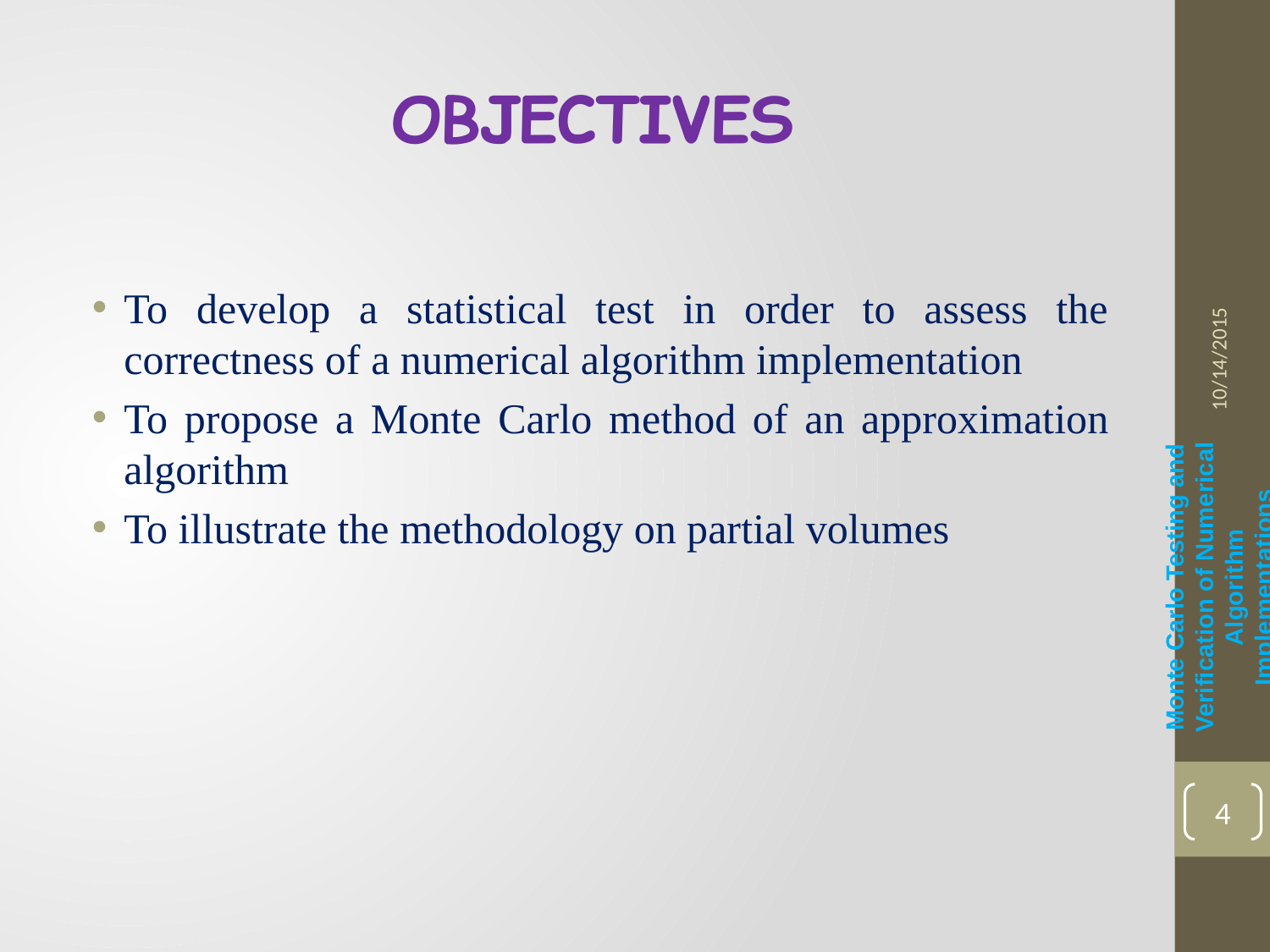

# OBJECTIVES
10/14/2015
To develop a statistical test in order to assess the correctness of a numerical algorithm implementation
To propose a Monte Carlo method of an approximation algorithm
To illustrate the methodology on partial volumes
Monte Carlo Testing and Verification of Numerical Algorithm Implementations
4